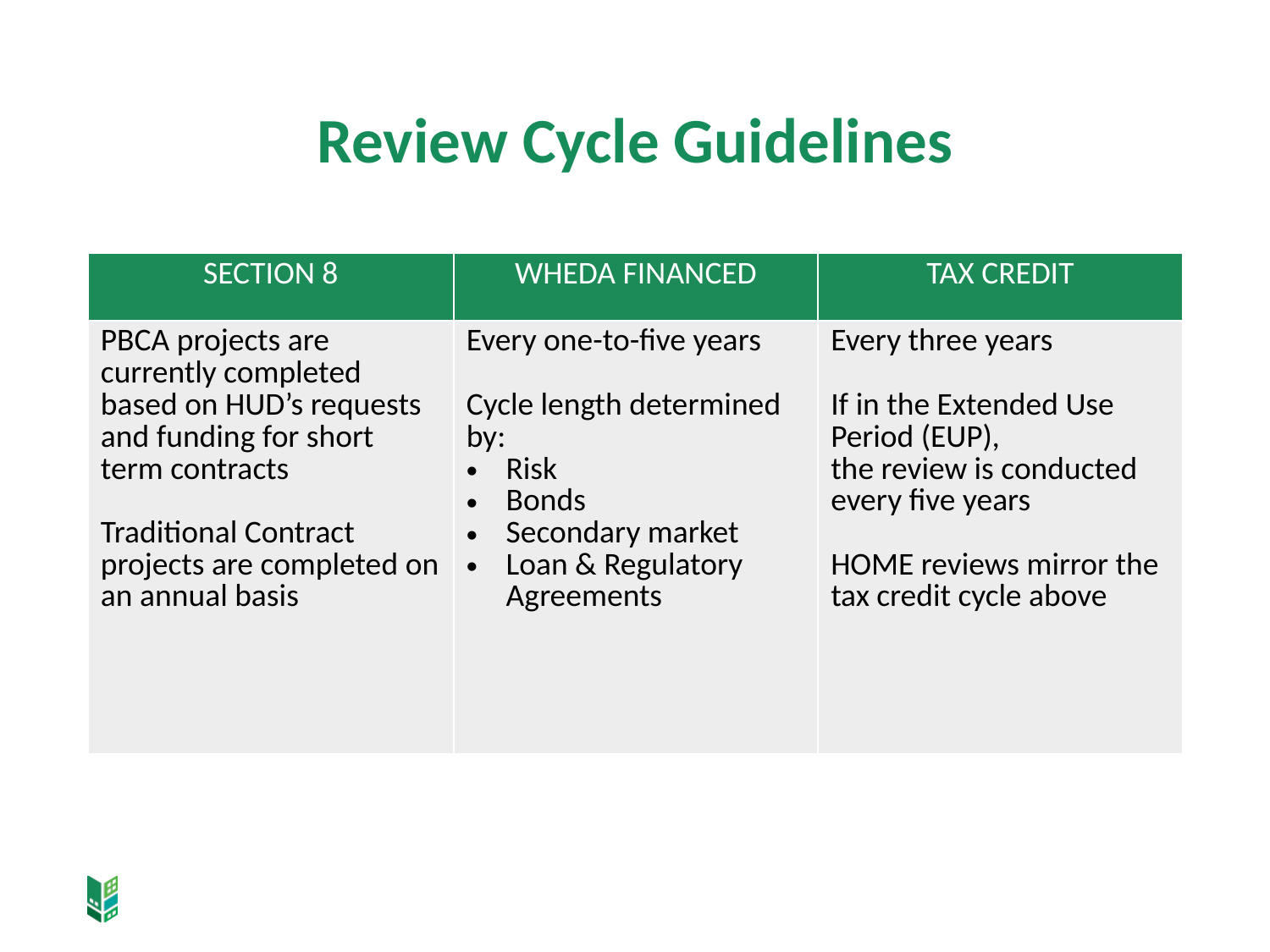

# Review Cycle Guidelines

| SECTION 8 | WHEDA FINANCED | TAX CREDIT |
| --- | --- | --- |
| PBCA projects are currently completed based on HUD’s requests and funding for short term contracts Traditional Contract projects are completed on an annual basis | Every one-to-five years Cycle length determined by: Risk Bonds Secondary market Loan & Regulatory Agreements | Every three years If in the Extended Use Period (EUP), the review is conducted every five years HOME reviews mirror the tax credit cycle above |